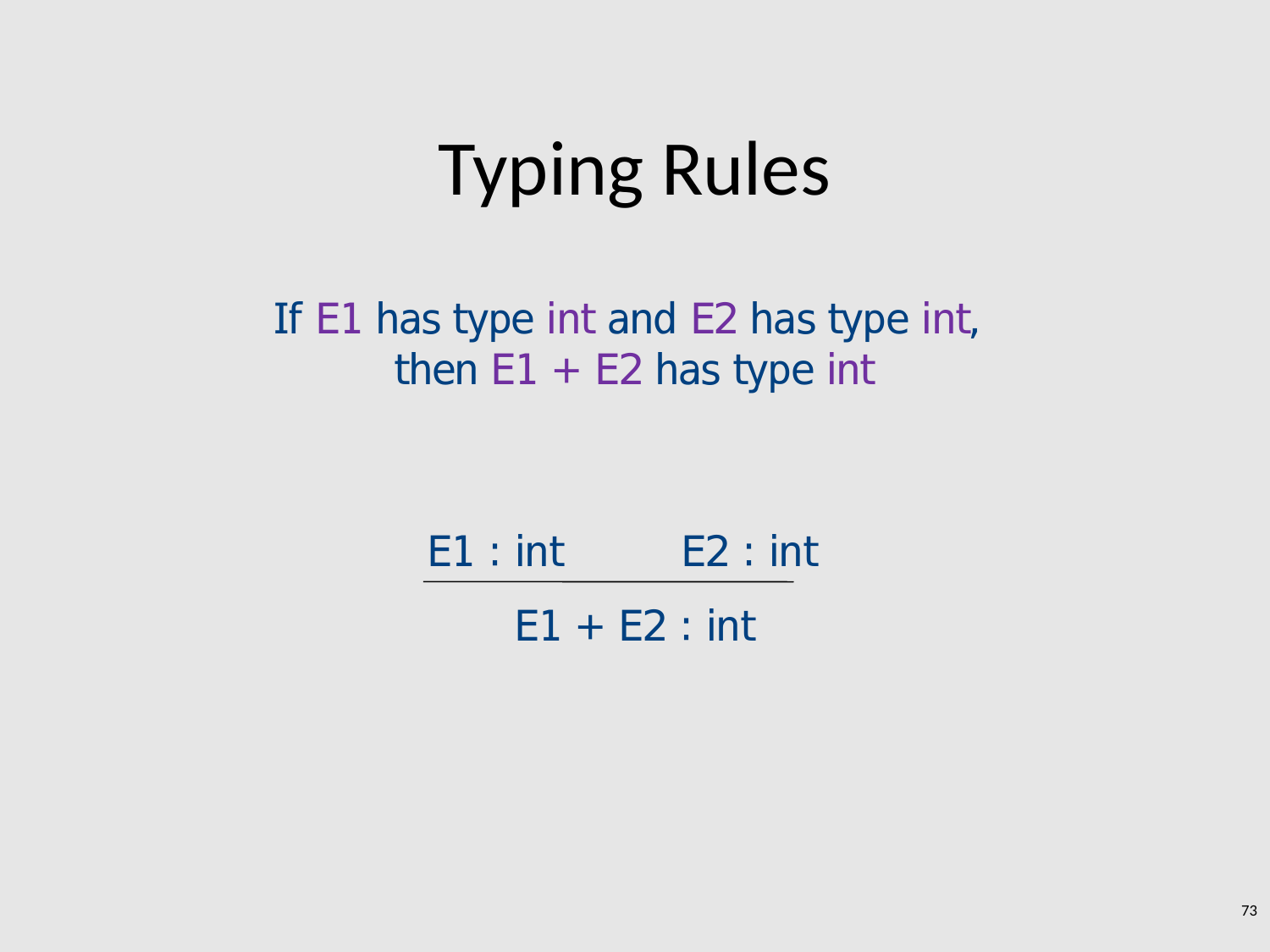

# Typing Rules
If E1 has type int and E2 has type int,
then E1 + E2 has type int
E1 : int
E2 : int

E1 + E2 : int
73